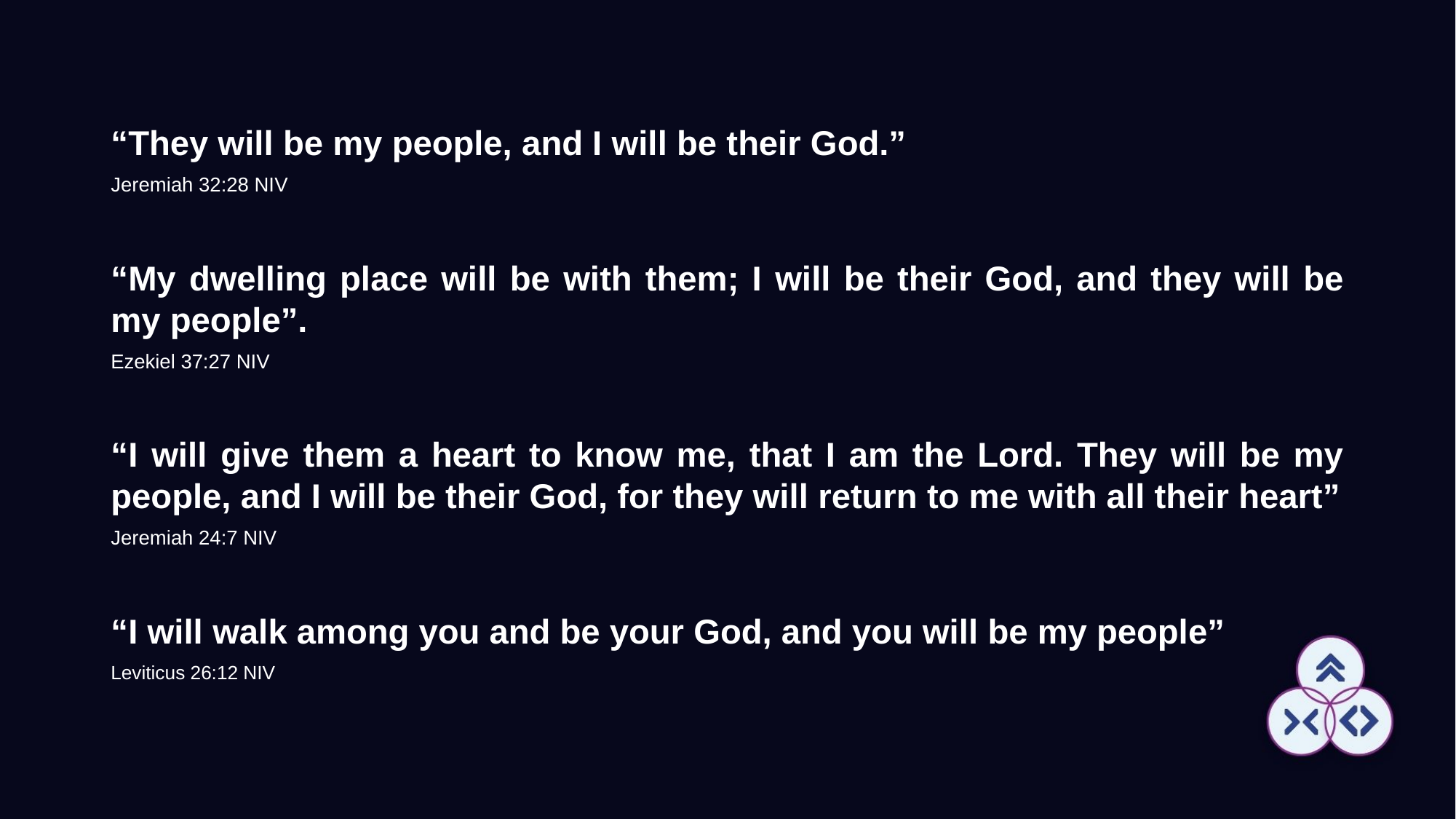

“They will be my people, and I will be their God.”
Jeremiah 32:28 NIV

“My dwelling place will be with them; I will be their God, and they will be my people”.
Ezekiel 37:27 NIV

“I will give them a heart to know me, that I am the Lord. They will be my people, and I will be their God, for they will return to me with all their heart”
Jeremiah 24:7 NIV

“I will walk among you and be your God, and you will be my people”
Leviticus 26:12 NIV